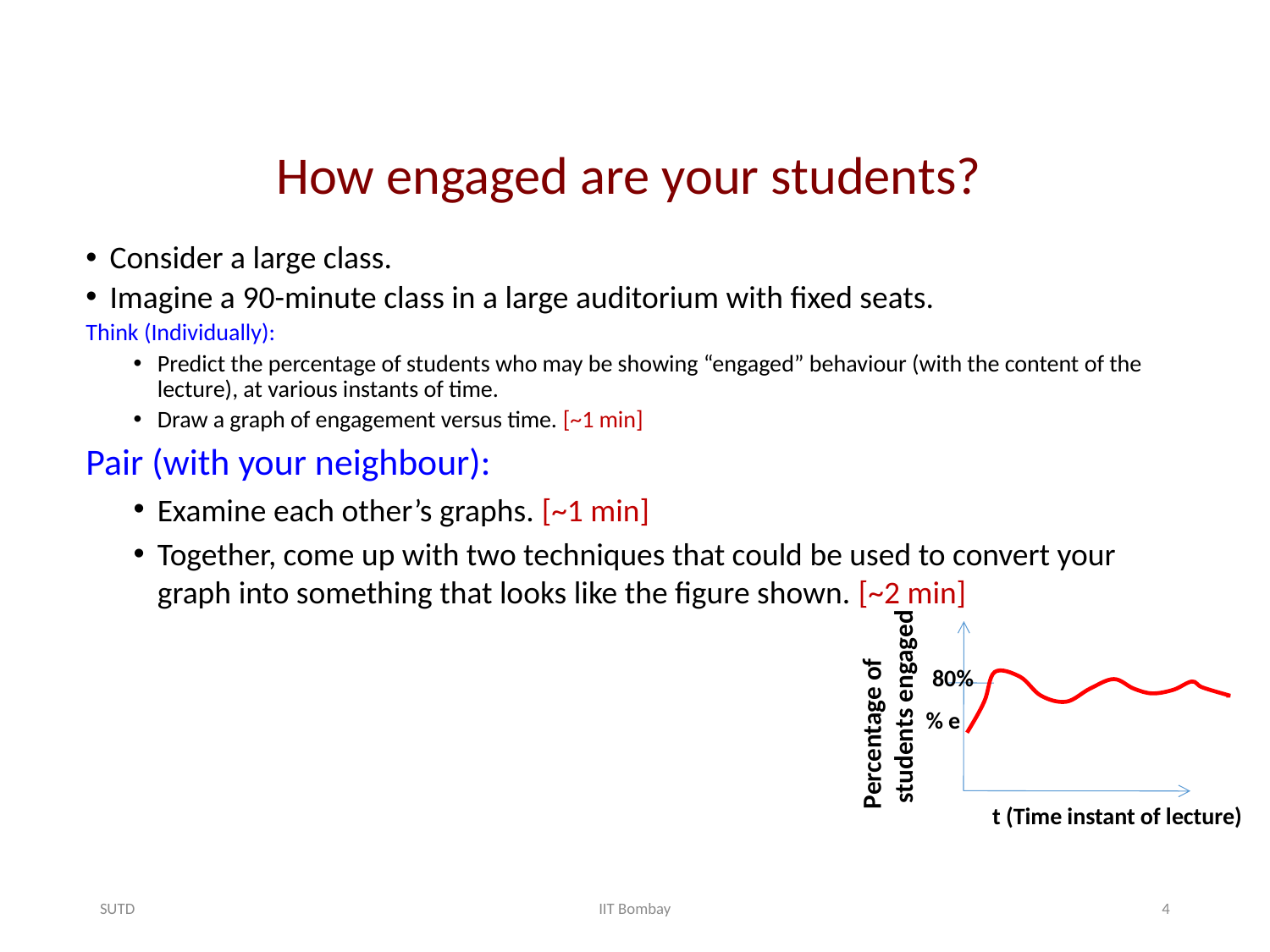

# How engaged are your students?
Consider a large class.
Imagine a 90-minute class in a large auditorium with fixed seats.
Think (Individually):
Predict the percentage of students who may be showing “engaged” behaviour (with the content of the lecture), at various instants of time.
Draw a graph of engagement versus time. [~1 min]
Pair (with your neighbour):
Examine each other’s graphs. [~1 min]
Together, come up with two techniques that could be used to convert your graph into something that looks like the figure shown. [~2 min]

% e
t (Time instant of lecture)
Percentage of
 students engaged
80%

SUTD
IIT Bombay
4